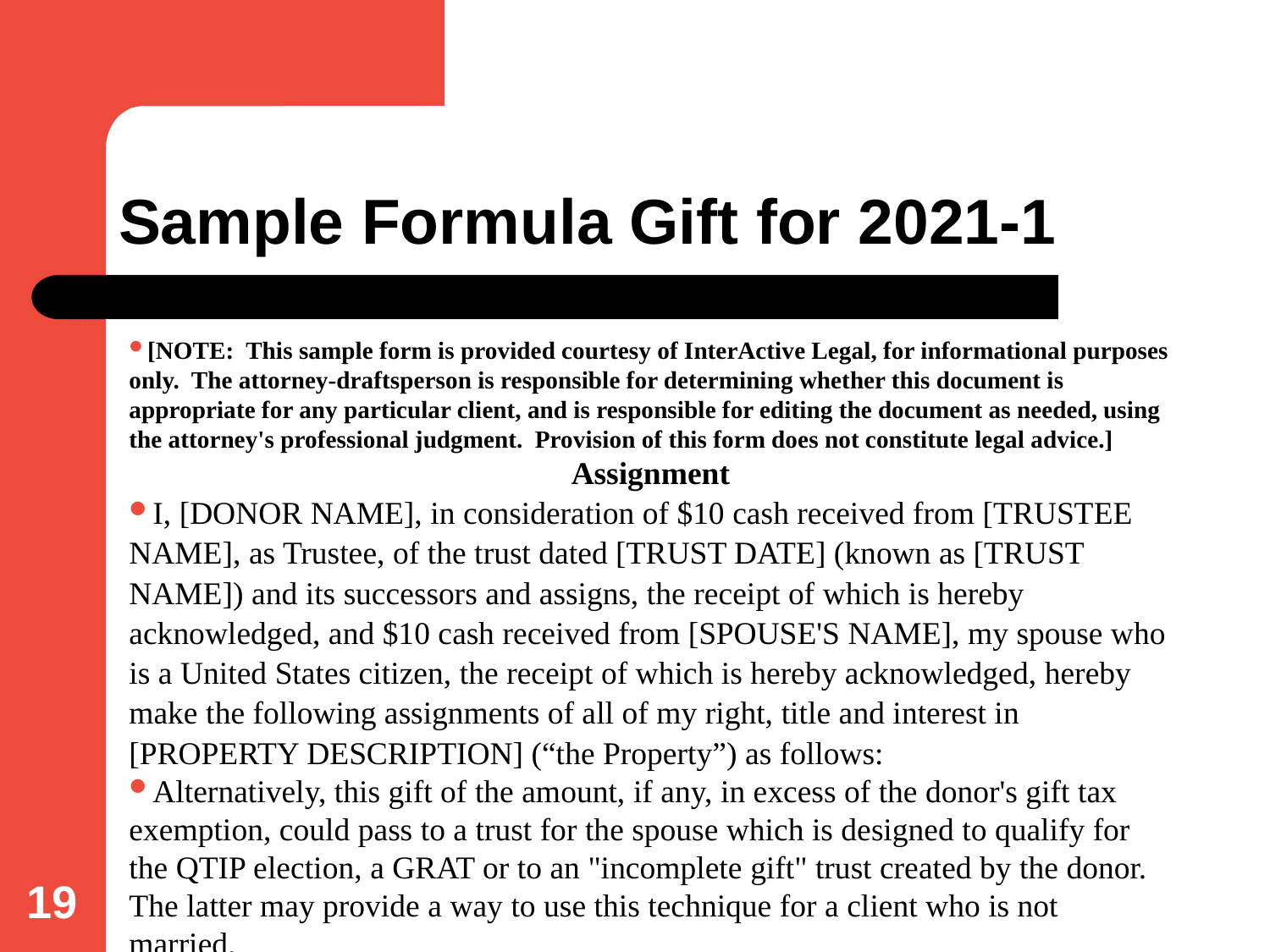

# Sample Formula Gift for 2021-1
[NOTE:  This sample form is provided courtesy of InterActive Legal, for informational purposes only.  The attorney-draftsperson is responsible for determining whether this document is appropriate for any particular client, and is responsible for editing the document as needed, using the attorney's professional judgment.  Provision of this form does not constitute legal advice.]
Assignment
I, [DONOR NAME], in consideration of $10 cash received from [TRUSTEE NAME], as Trustee, of the trust dated [TRUST DATE] (known as [TRUST NAME]) and its successors and assigns, the receipt of which is hereby acknowledged, and $10 cash received from [SPOUSE'S NAME], my spouse who is a United States citizen, the receipt of which is hereby acknowledged, hereby make the following assignments of all of my right, title and interest in [PROPERTY DESCRIPTION] (“the Property”) as follows:
Alternatively, this gift of the amount, if any, in excess of the donor's gift tax exemption, could pass to a trust for the spouse which is designed to qualify for the QTIP election, a GRAT or to an "incomplete gift" trust created by the donor.  The latter may provide a way to use this technique for a client who is not married.

19